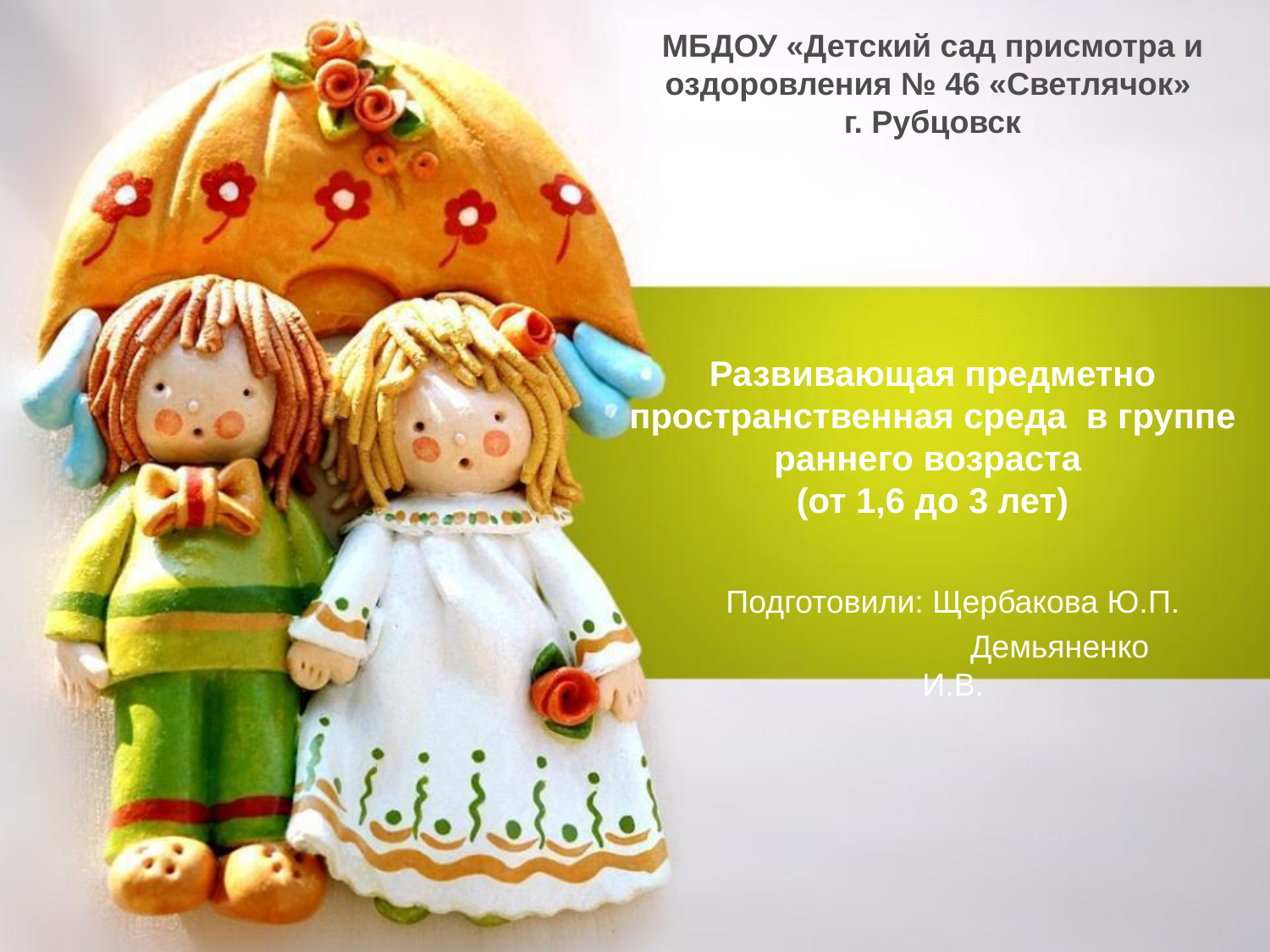

# МБДОУ «Детский сад присмотра и оздоровления № 46 «Светлячок» г. Рубцовск Развивающая предметно пространственная среда  в группе раннего возраста (от 1,6 до 3 лет)
Подготовили: Щербакова Ю.П.
                        Демьяненко И.В.